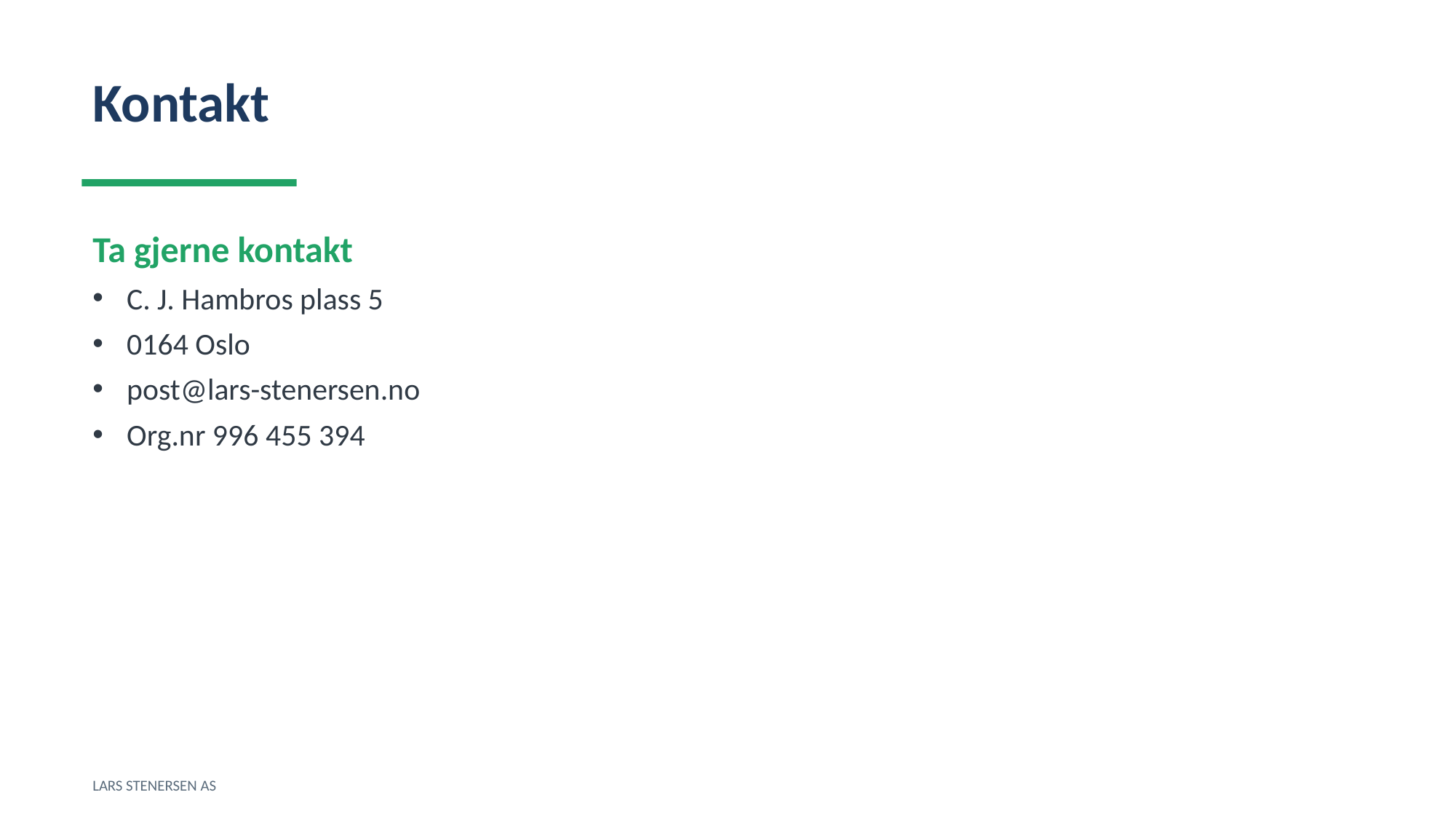

Kontakt

Ta gjerne kontakt
C. J. Hambros plass 5
0164 Oslo
post@lars-stenersen.no
Org.nr 996 455 394
LARS STENERSEN AS